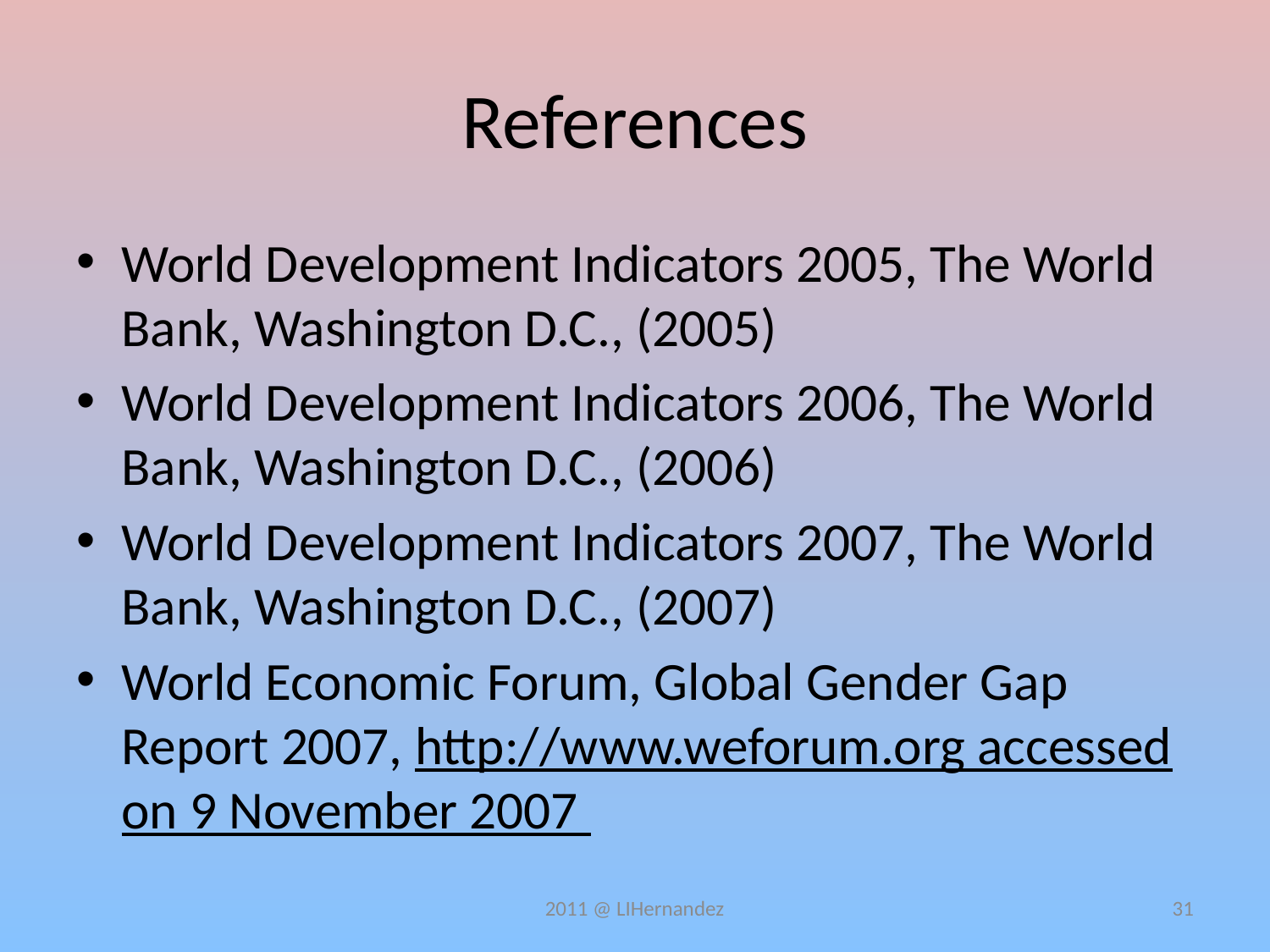

# References
World Development Indicators 2005, The World Bank, Washington D.C., (2005)
World Development Indicators 2006, The World Bank, Washington D.C., (2006)
World Development Indicators 2007, The World Bank, Washington D.C., (2007)
World Economic Forum, Global Gender Gap Report 2007, http://www.weforum.org accessed on 9 November 2007
2011 @ LIHernandez
31